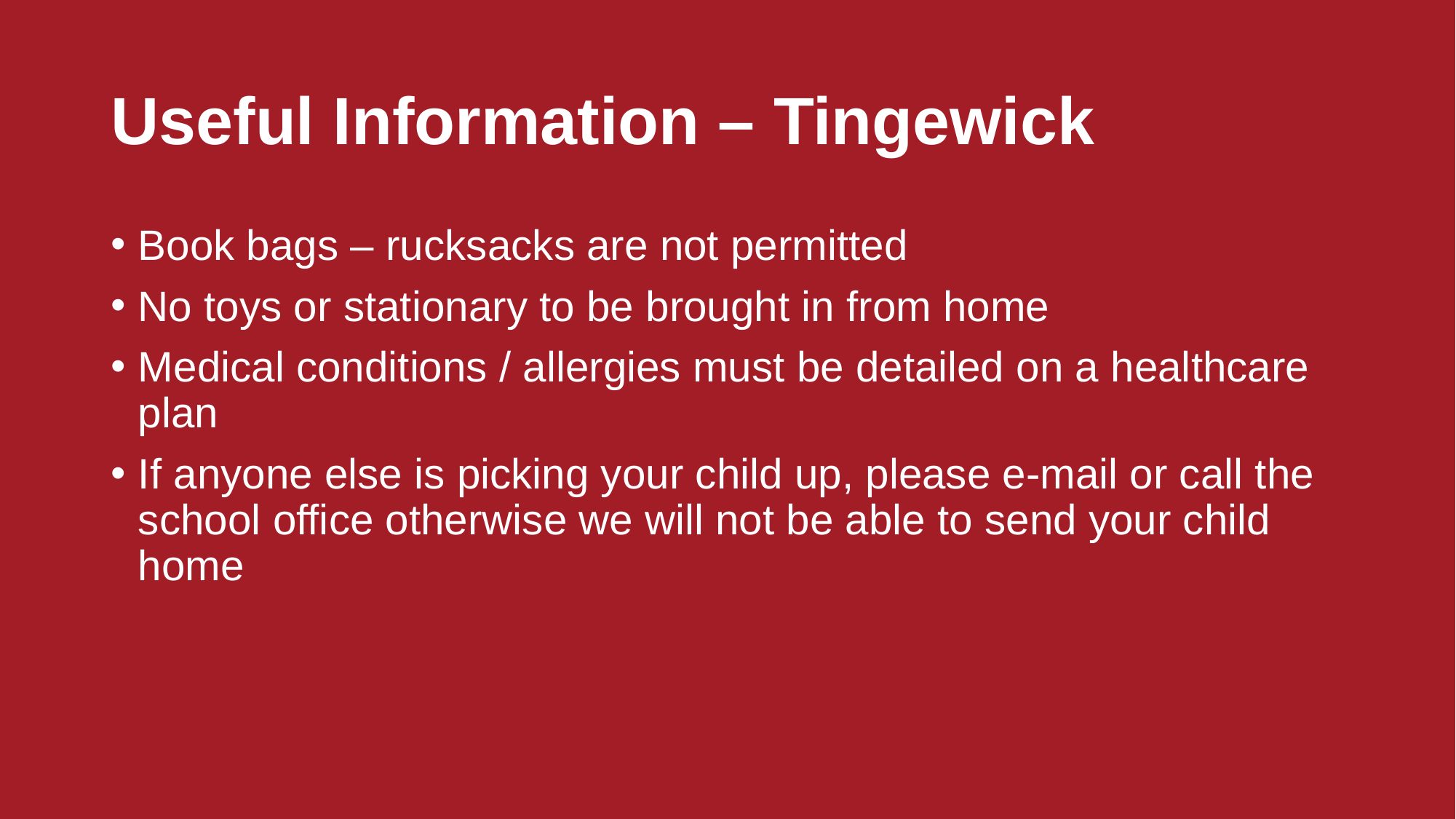

# Useful Information – Tingewick
Book bags – rucksacks are not permitted
No toys or stationary to be brought in from home
Medical conditions / allergies must be detailed on a healthcare plan
If anyone else is picking your child up, please e-mail or call the school office otherwise we will not be able to send your child home